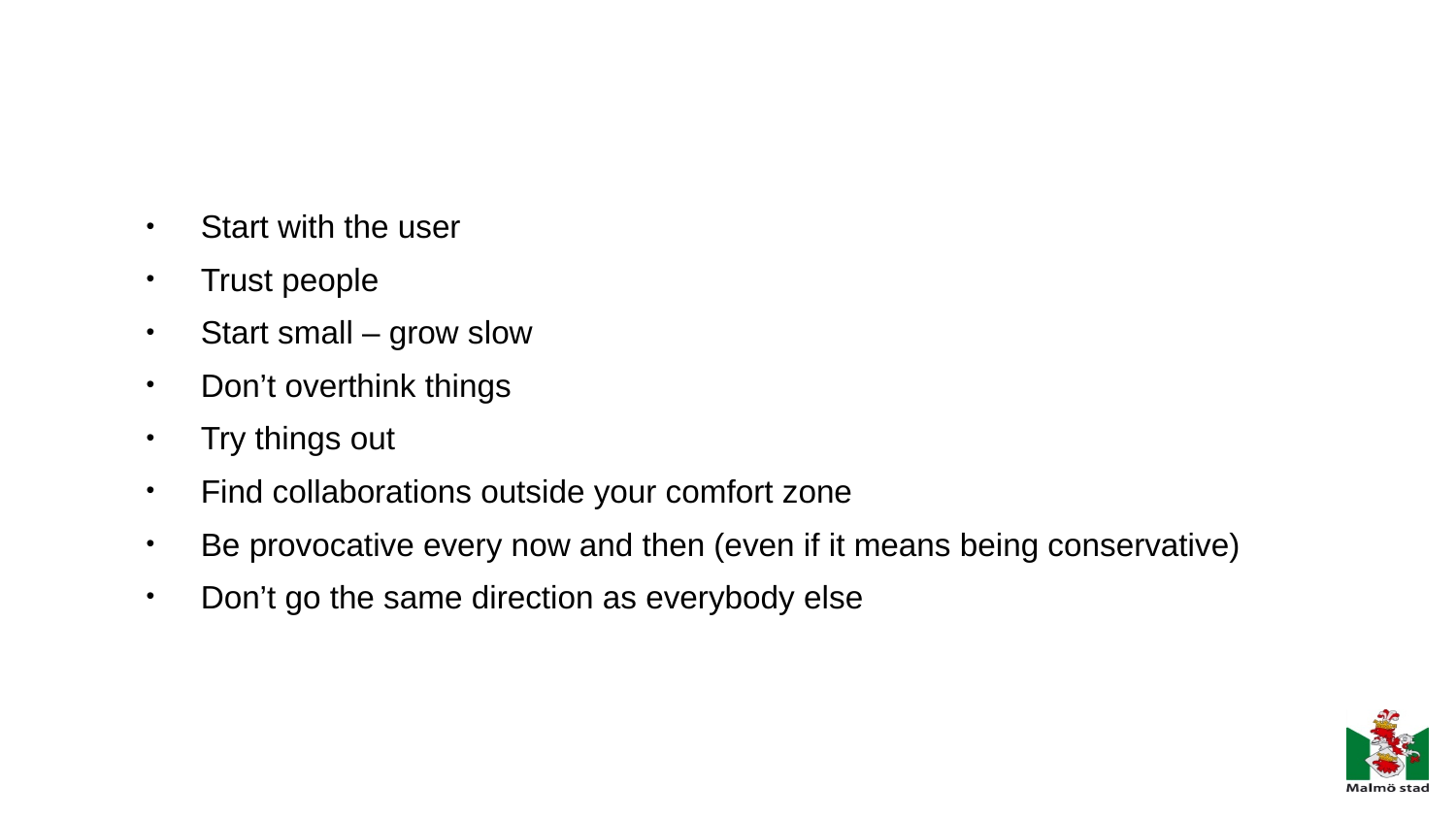

#
Start with the user
Trust people
Start small – grow slow
Don’t overthink things
Try things out
Find collaborations outside your comfort zone
Be provocative every now and then (even if it means being conservative)
Don’t go the same direction as everybody else